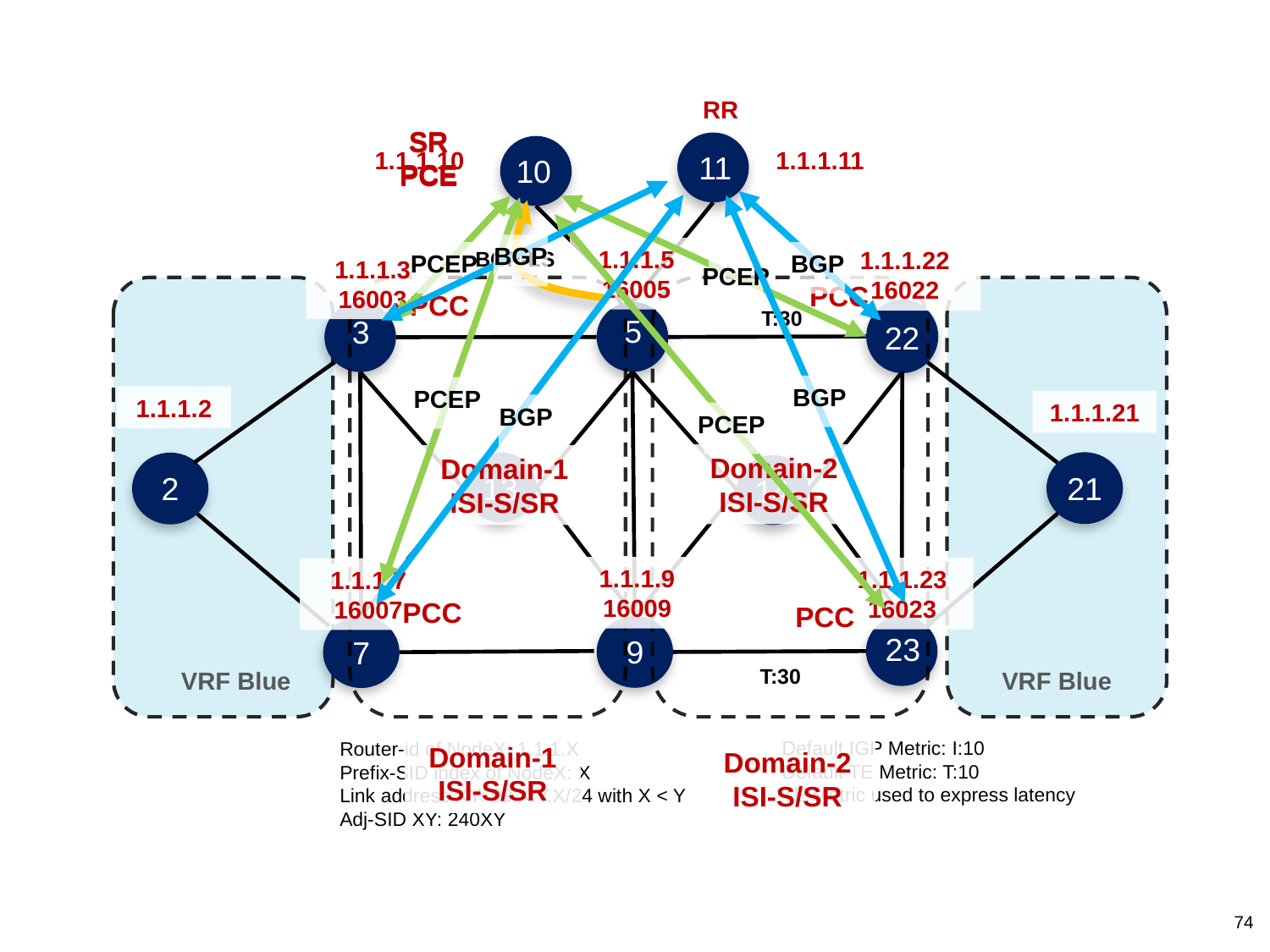

RR
SR
PCE
PCC
PCC
PCC
PCC
SR
PCE

1.1.1.10
1.1.1.11
1.1.1.5
16005
1.1.1.22
16022
1.1.1.3
16003
1.1.1.9
16009
1.1.1.23
16023
1.1.1.7
16007
Domain-2
ISI-S/SR
Domain-1
ISI-S/SR
11
10
BGP
BGP
BGP
BGP
PCEP
PCEP
PCEP
PCEP

BGP-LS

T:30

5
3
22
1.1.1.2
1.1.1.21

13

14
21
2

23
9
7
T:30
VRF Blue
VRF Blue
Default IGP Metric: I:10
Default TE Metric: T:10
TE Metric used to express latency
Router-id of NodeX: 1.1.1.X
Prefix-SID index of NodeX: X
Link address XY: 99.X.Y.X/24 with X < Y
Adj-SID XY: 240XY
Domain-1
ISI-S/SR
Domain-2
ISI-S/SR